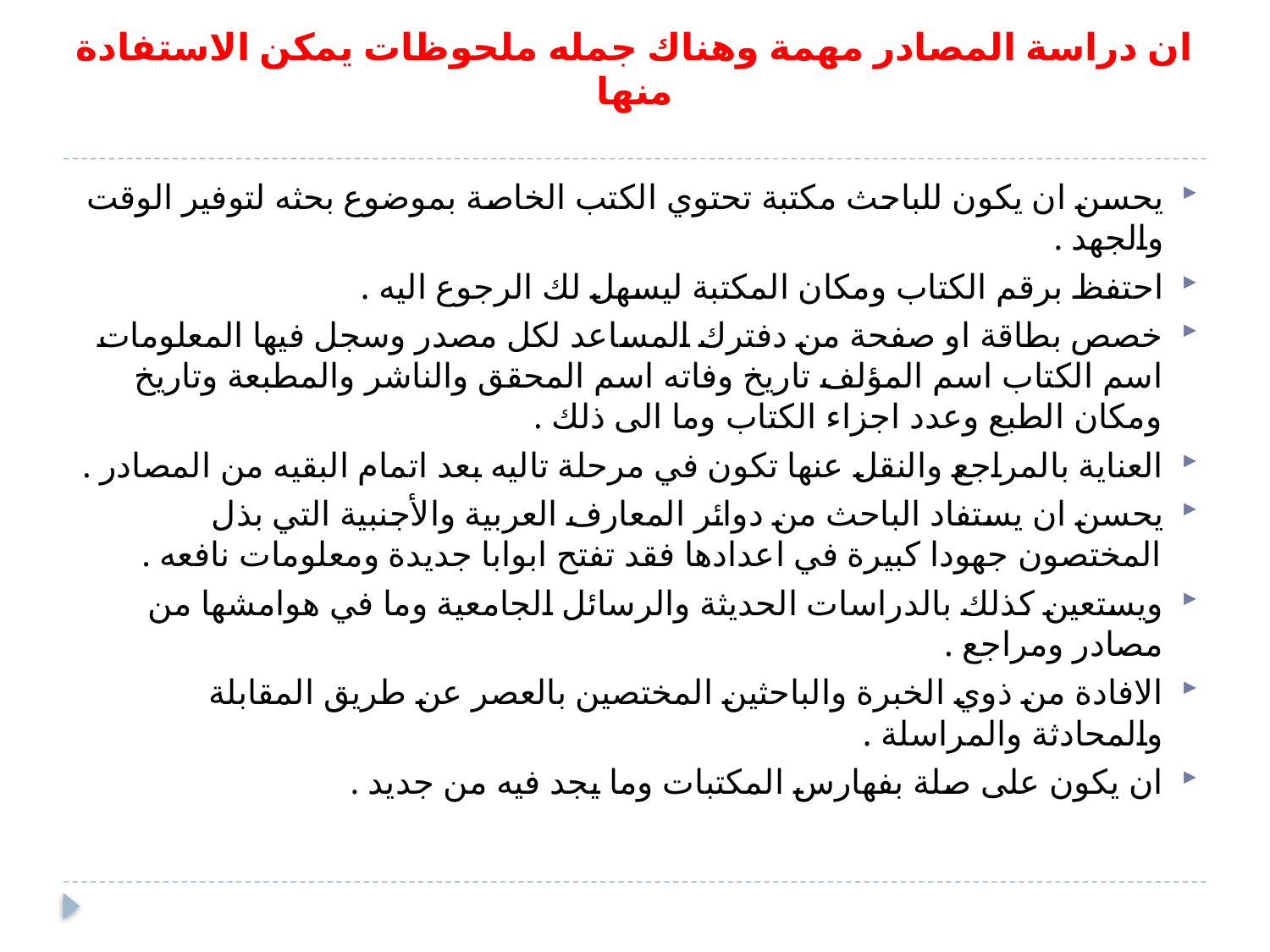

# ان دراسة المصادر مهمة وهناك جمله ملحوظات يمكن الاستفادة منها
يحسن ان يكون للباحث مكتبة تحتوي الكتب الخاصة بموضوع بحثه لتوفير الوقت والجهد .
احتفظ برقم الكتاب ومكان المكتبة ليسهل لك الرجوع اليه .
خصص بطاقة او صفحة من دفترك المساعد لكل مصدر وسجل فيها المعلومات اسم الكتاب اسم المؤلف تاريخ وفاته اسم المحقق والناشر والمطبعة وتاريخ ومكان الطبع وعدد اجزاء الكتاب وما الى ذلك .
العناية بالمراجع والنقل عنها تكون في مرحلة تاليه بعد اتمام البقيه من المصادر .
يحسن ان يستفاد الباحث من دوائر المعارف العربية والأجنبية التي بذل المختصون جهودا كبيرة في اعدادها فقد تفتح ابوابا جديدة ومعلومات نافعه .
ويستعين كذلك بالدراسات الحديثة والرسائل الجامعية وما في هوامشها من مصادر ومراجع .
الافادة من ذوي الخبرة والباحثين المختصين بالعصر عن طريق المقابلة والمحادثة والمراسلة .
ان يكون على صلة بفهارس المكتبات وما يجد فيه من جديد .